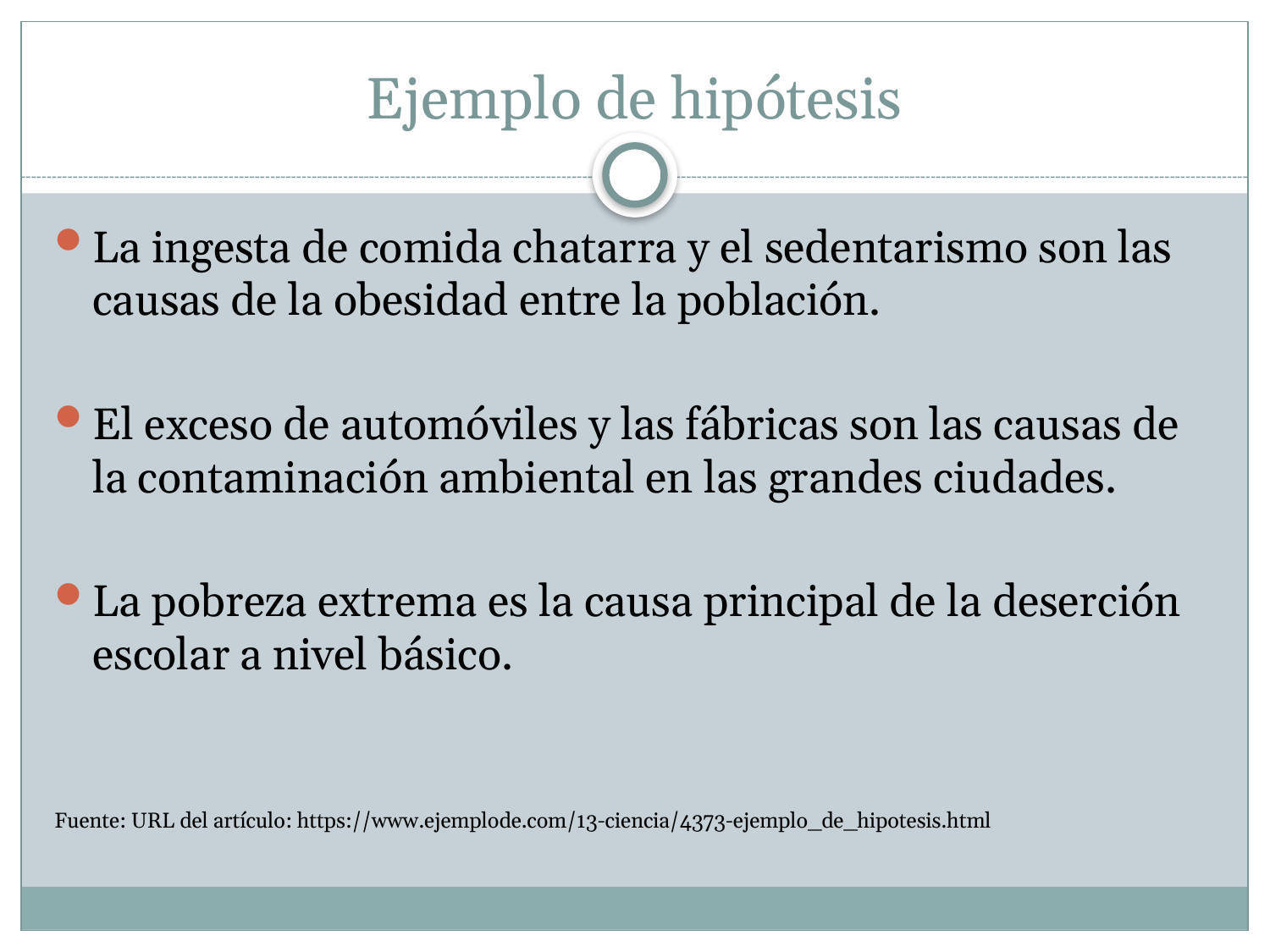

# Ejemplo de hipótesis
La ingesta de comida chatarra y el sedentarismo son las causas de la obesidad entre la población.

El exceso de automóviles y las fábricas son las causas de la contaminación ambiental en las grandes ciudades.

La pobreza extrema es la causa principal de la deserción escolar a nivel básico.

Fuente: URL del artículo: https://www.ejemplode.com/13-ciencia/4373-ejemplo_de_hipotesis.html